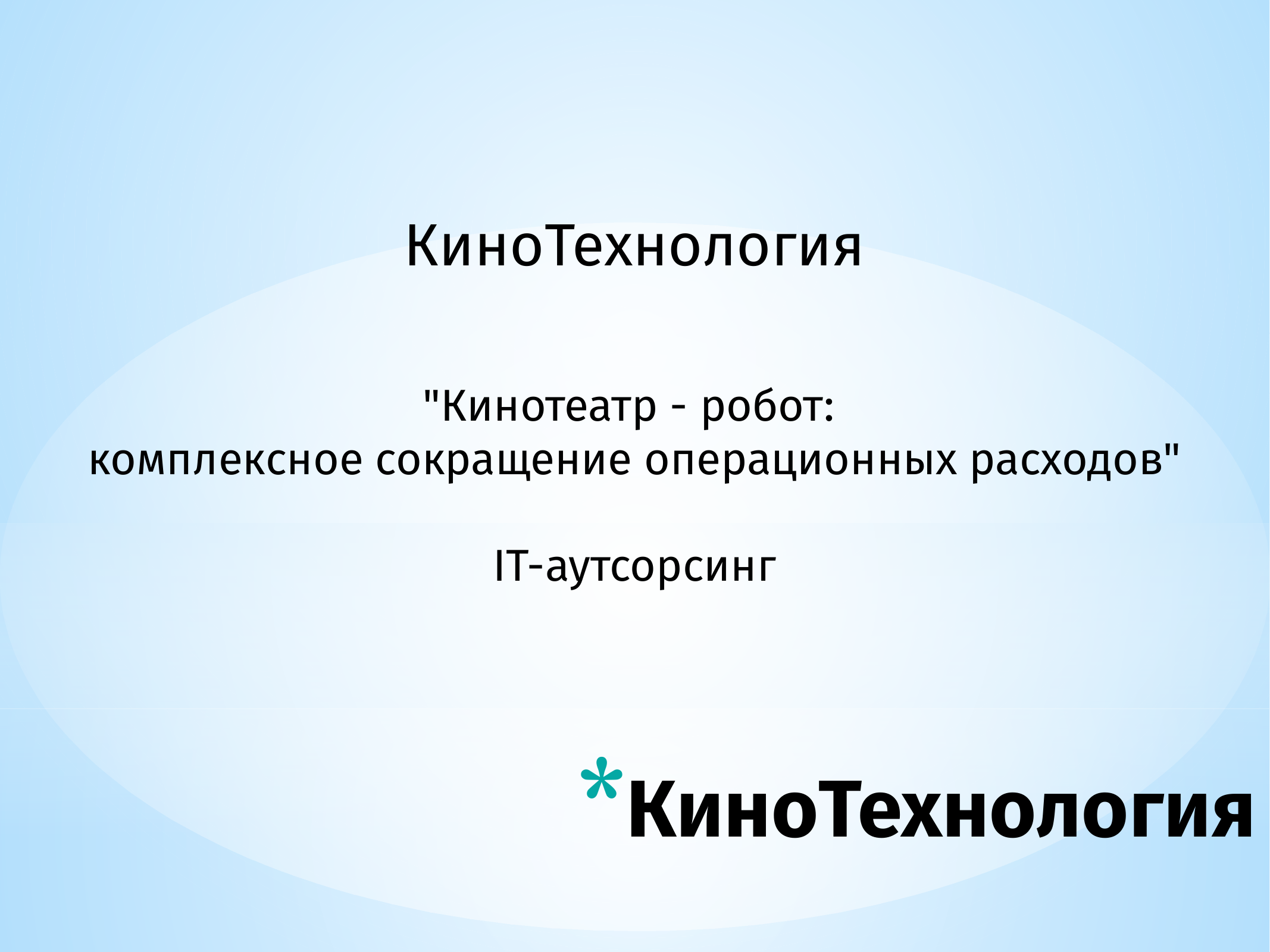

КиноТехнология
"Кинотеатр - робот:
комплексное сокращение операционных расходов"
IT-аутсорсинг
# КиноТехнология